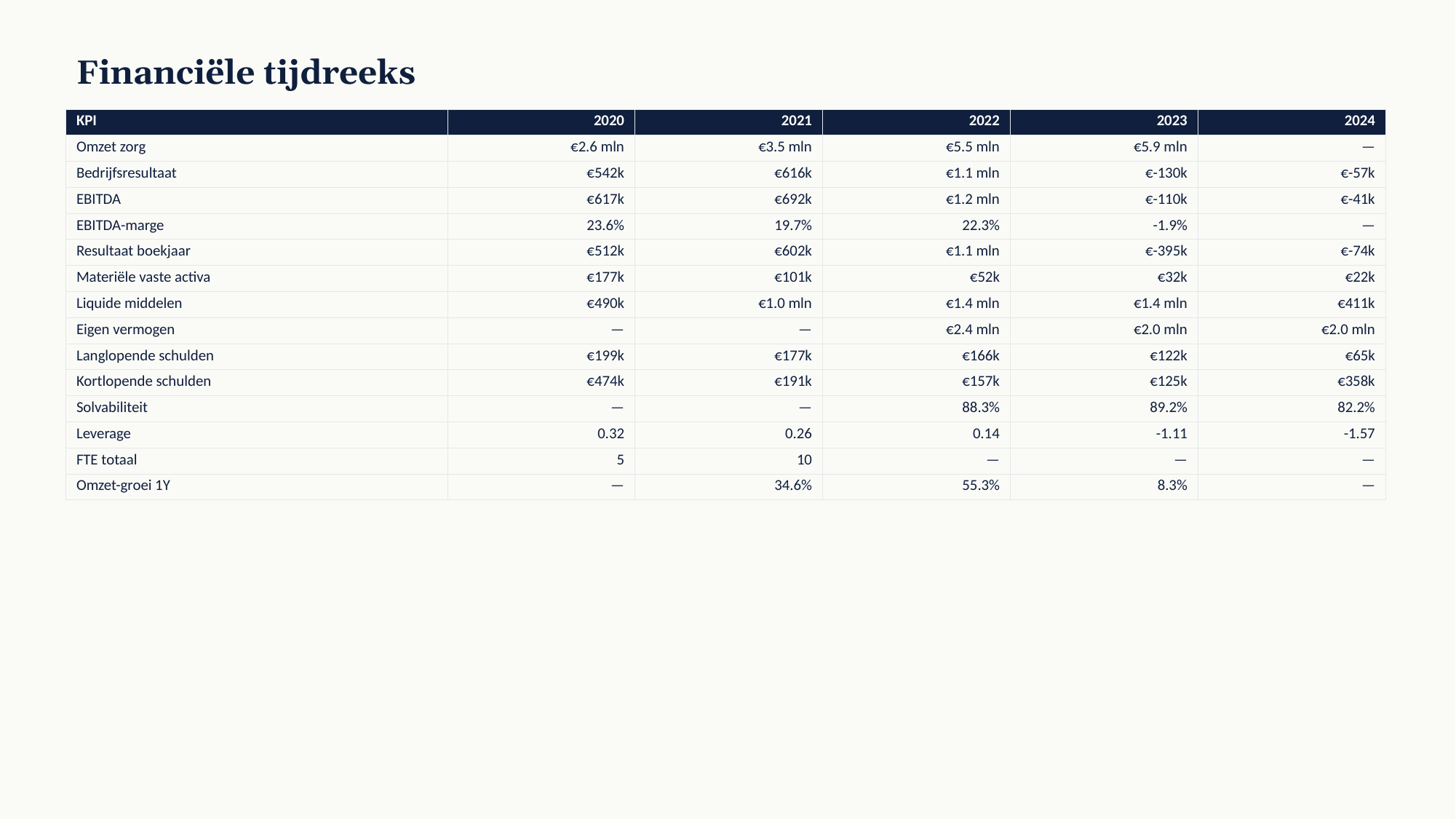

Financiële tijdreeks
| KPI | 2020 | 2021 | 2022 | 2023 | 2024 |
| --- | --- | --- | --- | --- | --- |
| Omzet zorg | €2.6 mln | €3.5 mln | €5.5 mln | €5.9 mln | — |
| Bedrijfsresultaat | €542k | €616k | €1.1 mln | €-130k | €-57k |
| EBITDA | €617k | €692k | €1.2 mln | €-110k | €-41k |
| EBITDA-marge | 23.6% | 19.7% | 22.3% | -1.9% | — |
| Resultaat boekjaar | €512k | €602k | €1.1 mln | €-395k | €-74k |
| Materiële vaste activa | €177k | €101k | €52k | €32k | €22k |
| Liquide middelen | €490k | €1.0 mln | €1.4 mln | €1.4 mln | €411k |
| Eigen vermogen | — | — | €2.4 mln | €2.0 mln | €2.0 mln |
| Langlopende schulden | €199k | €177k | €166k | €122k | €65k |
| Kortlopende schulden | €474k | €191k | €157k | €125k | €358k |
| Solvabiliteit | — | — | 88.3% | 89.2% | 82.2% |
| Leverage | 0.32 | 0.26 | 0.14 | -1.11 | -1.57 |
| FTE totaal | 5 | 10 | — | — | — |
| Omzet-groei 1Y | — | 34.6% | 55.3% | 8.3% | — |